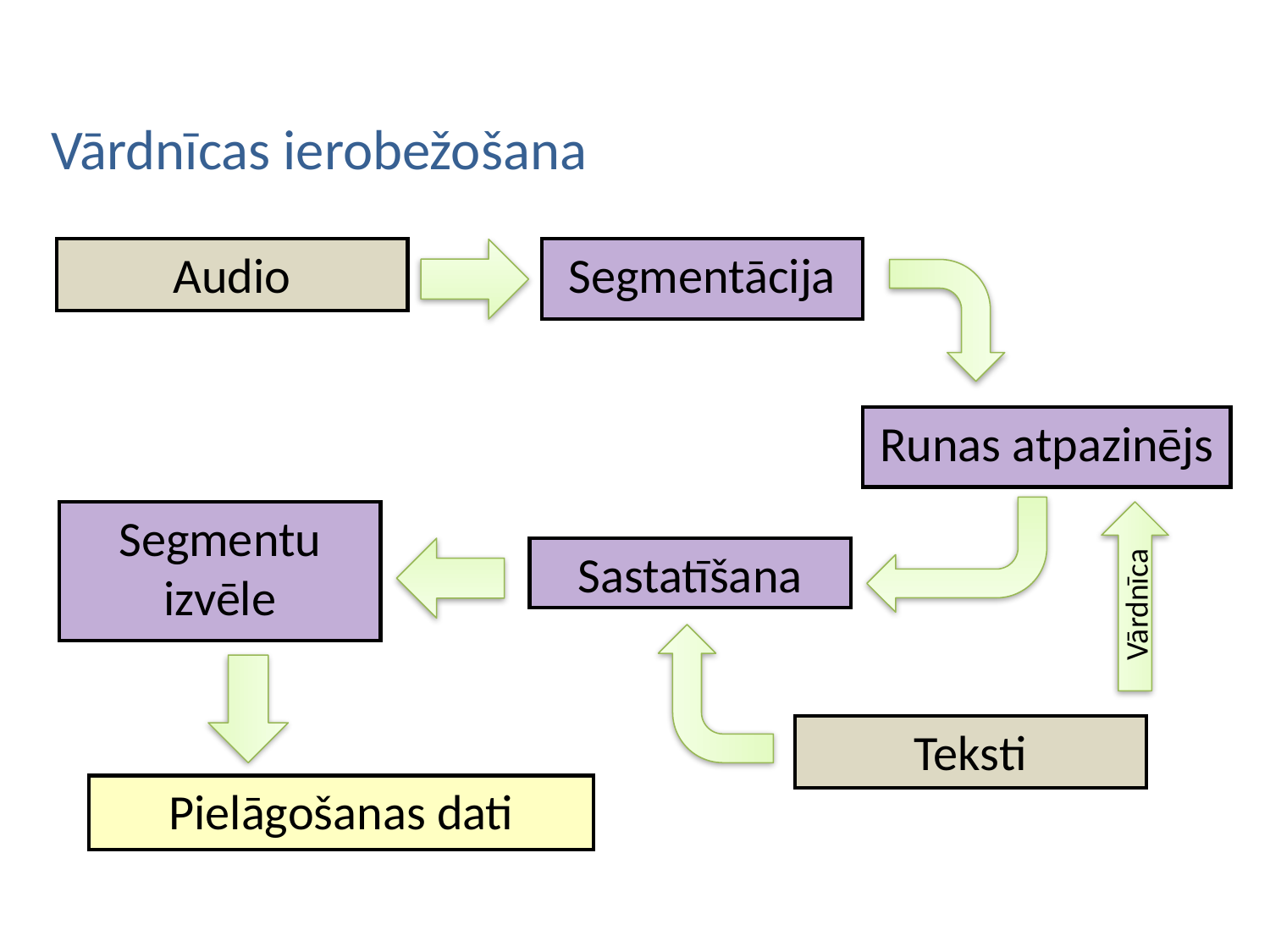

Vārdnīcas ierobežošana
Audio
Segmentācija

Runas atpazinējs

Segmentu izvēle

Sastatīšana
Vārdnīca

Teksti
Pielāgošanas dati